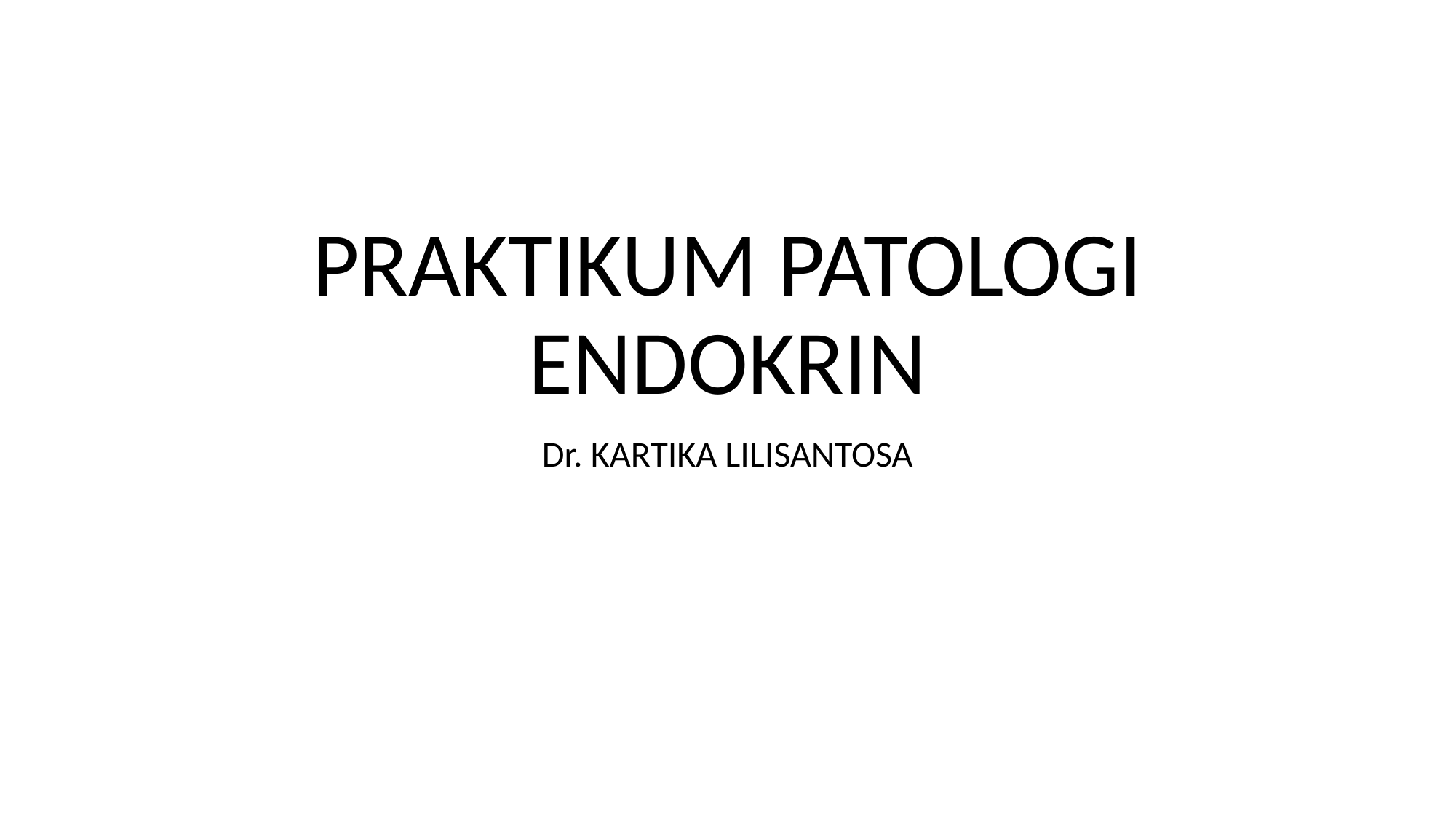

# PRAKTIKUM PATOLOGI ENDOKRIN
Dr. KARTIKA LILISANTOSA